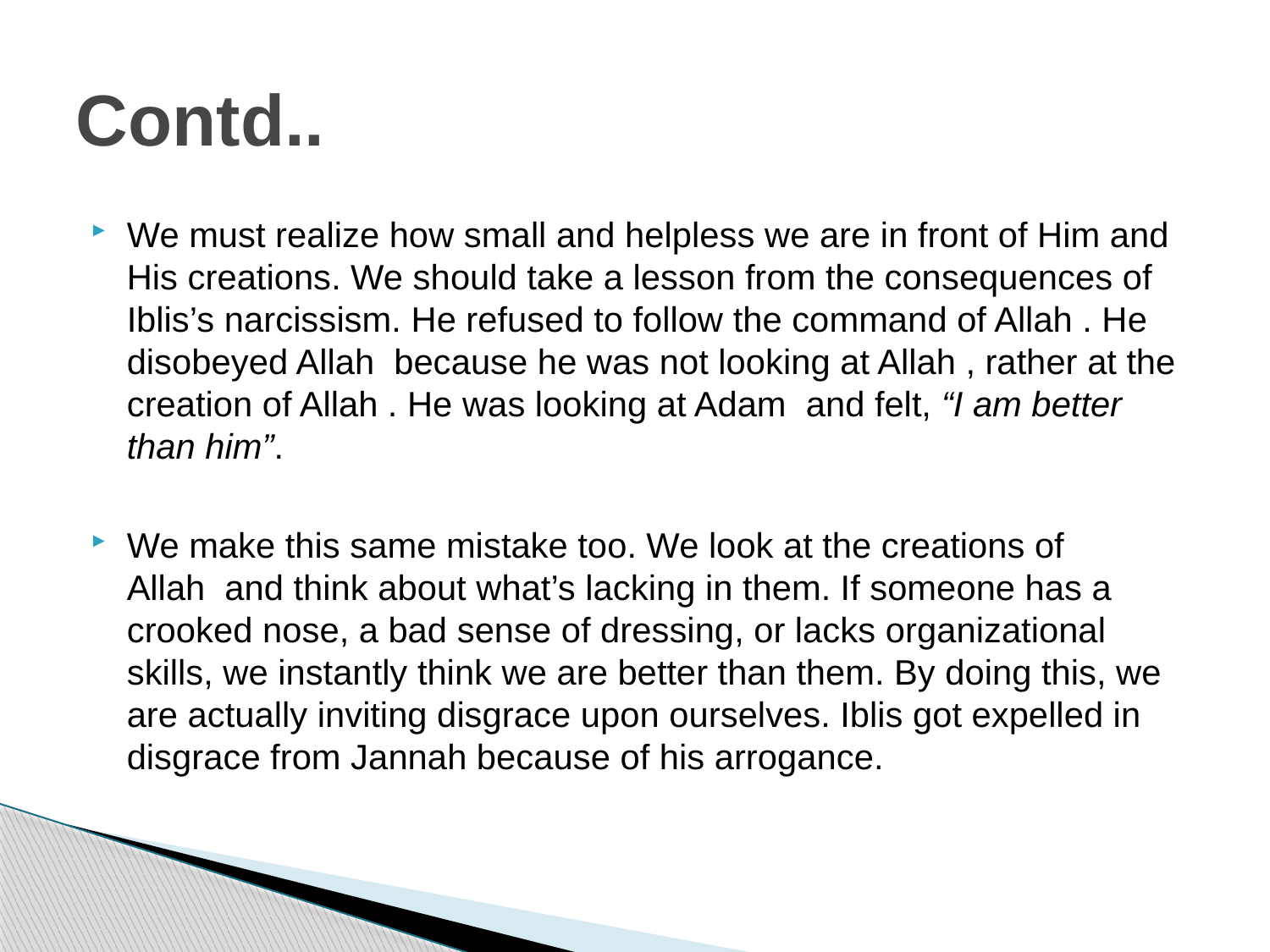

# Contd..
We must realize how small and helpless we are in front of Him and His creations. We should take a lesson from the consequences of Iblis’s narcissism. He refused to follow the command of Allah . He disobeyed Allah  because he was not looking at Allah , rather at the creation of Allah . He was looking at Adam  and felt, “I am better than him”.

We make this same mistake too. We look at the creations of Allah  and think about what’s lacking in them. If someone has a crooked nose, a bad sense of dressing, or lacks organizational skills, we instantly think we are better than them. By doing this, we are actually inviting disgrace upon ourselves. Iblis got expelled in disgrace from Jannah because of his arrogance.